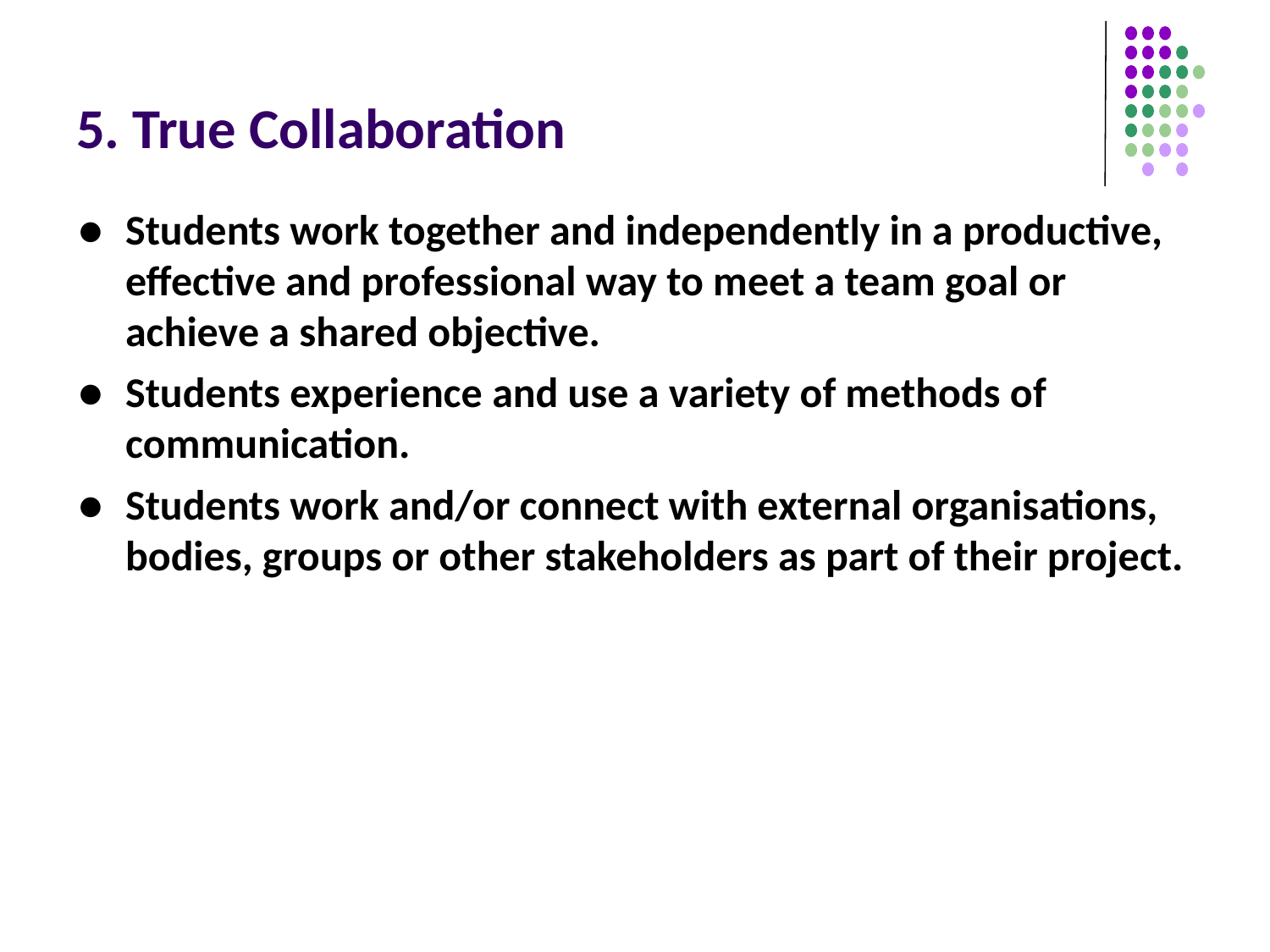

# 5. True Collaboration
● 	Students work together and independently in a productive, effective and professional way to meet a team goal or achieve a shared objective.
● 	Students experience and use a variety of methods of communication.
● 	Students work and/or connect with external organisations, bodies, groups or other stakeholders as part of their project.